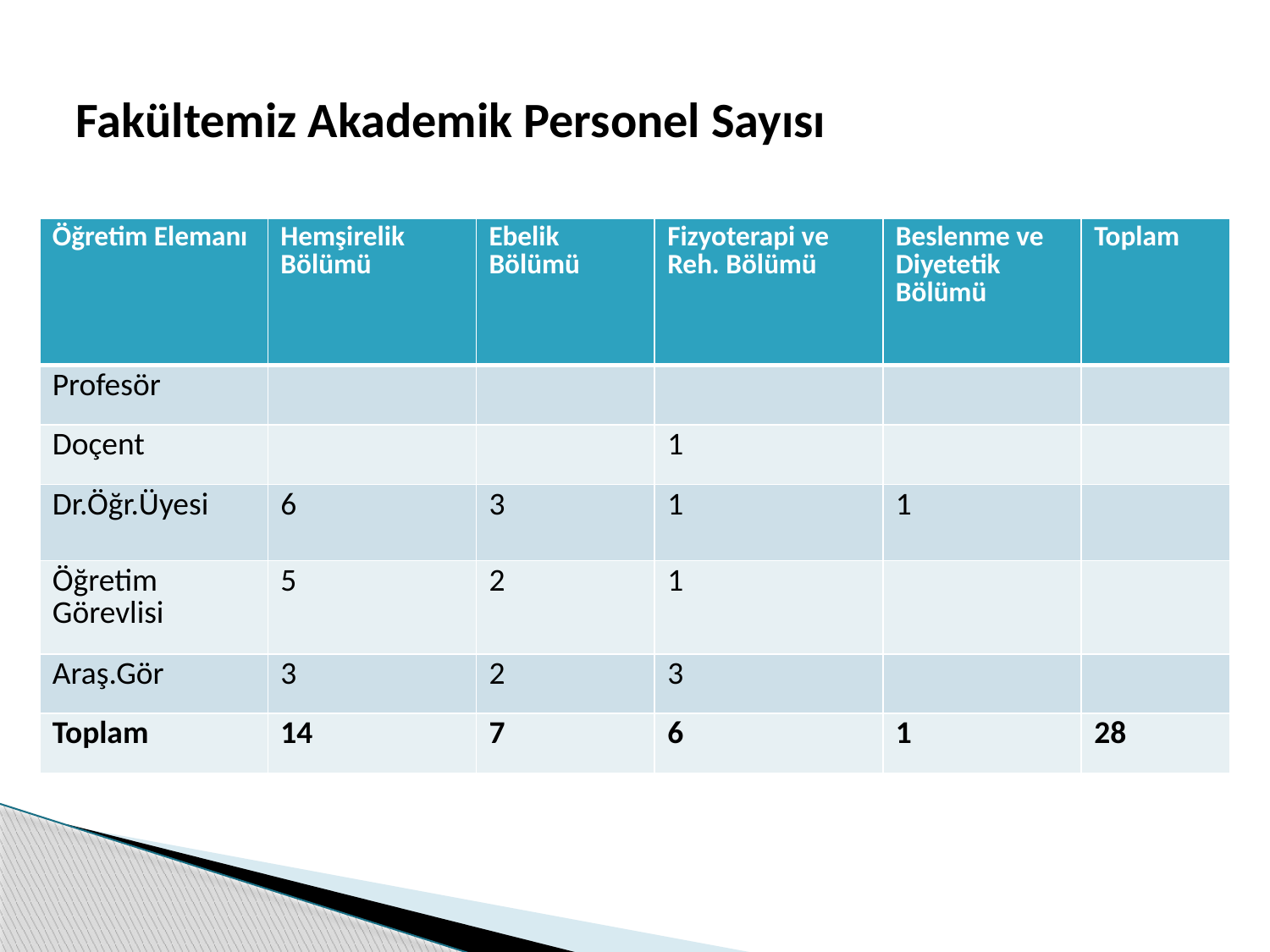

# Fakültemiz Akademik Personel Sayısı
| Öğretim Elemanı | Hemşirelik Bölümü | Ebelik Bölümü | Fizyoterapi ve Reh. Bölümü | Beslenme ve Diyetetik Bölümü | Toplam |
| --- | --- | --- | --- | --- | --- |
| Profesör |  |  |  |  |  |
| Doçent |  |  | 1 |  |  |
| Dr.Öğr.Üyesi | 6 | 3 | 1 | 1 |  |
| Öğretim Görevlisi | 5 | 2 | 1 |  |  |
| Araş.Gör | 3 | 2 | 3 |  |  |
| Toplam | 14 | 7 | 6 | 1 | 28 |